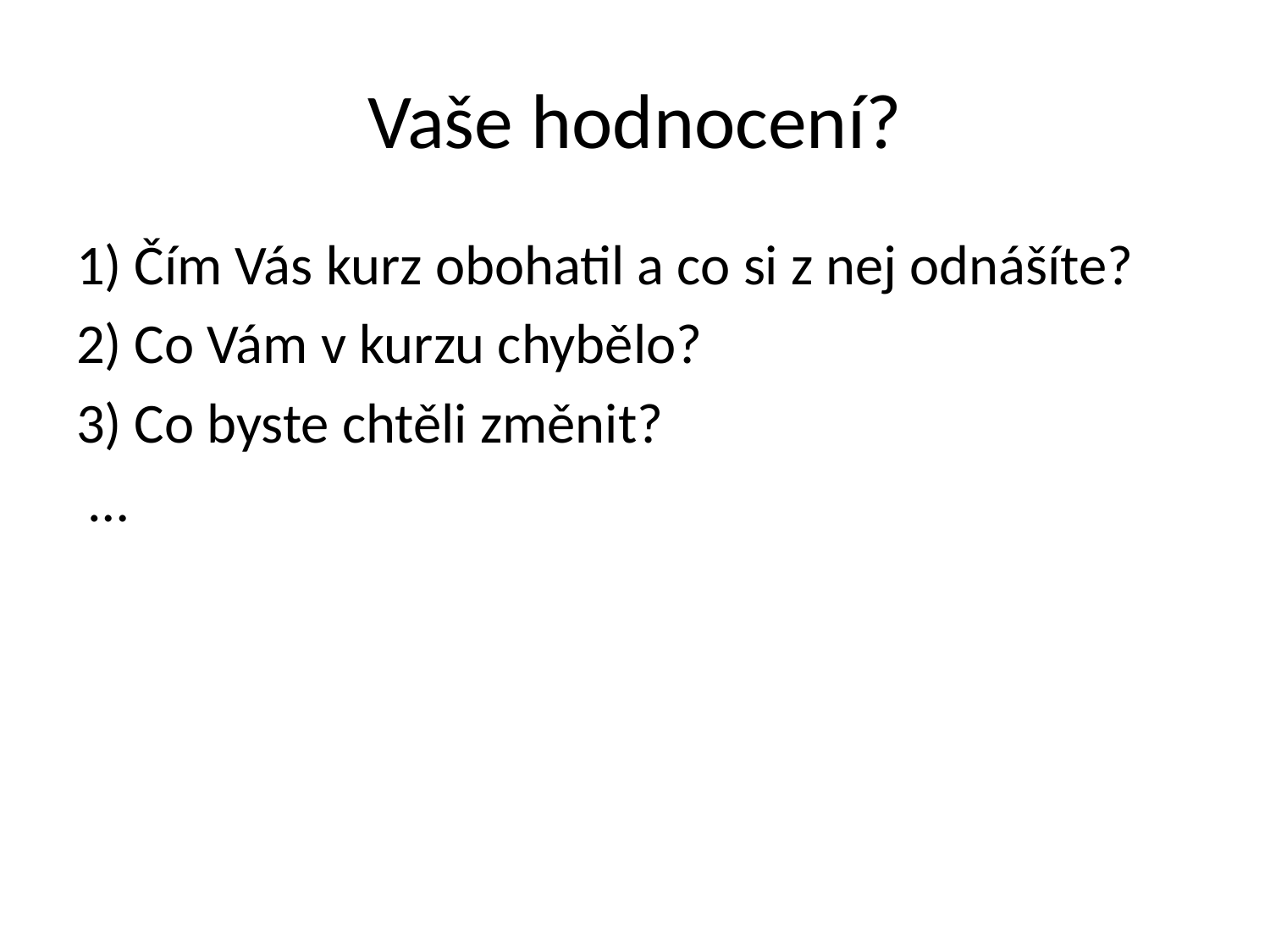

# Vaše hodnocení?
1) Čím Vás kurz obohatil a co si z nej odnášíte?
2) Co Vám v kurzu chybělo?
3) Co byste chtěli změnit?
 …